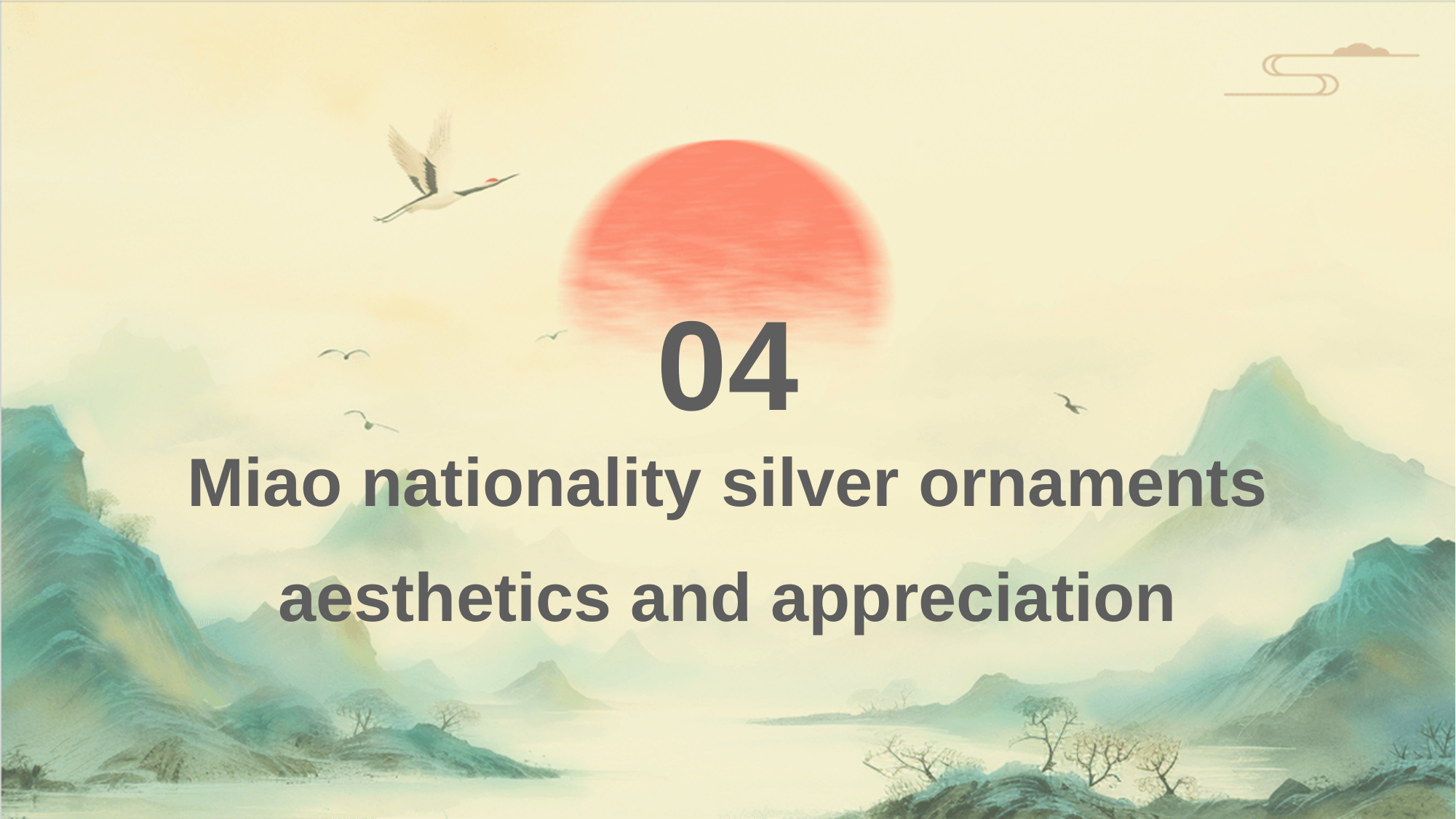

04
Miao nationality silver ornaments aesthetics and appreciation